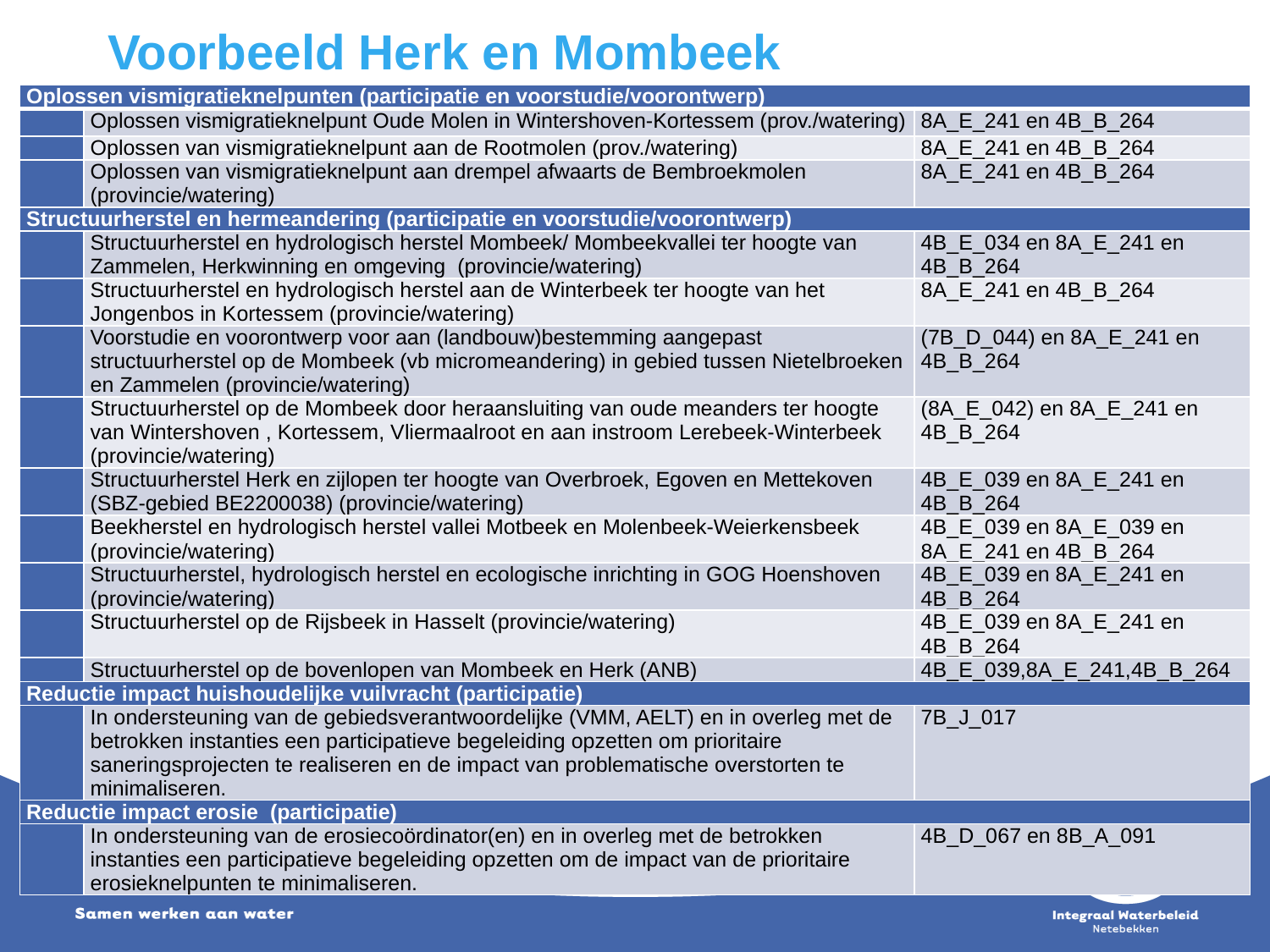

# Voorbeeld Herk en Mombeek
| Oplossen vismigratieknelpunten (participatie en voorstudie/voorontwerp) |  |  |
| --- | --- | --- |
|  | Oplossen vismigratieknelpunt Oude Molen in Wintershoven-Kortessem (prov./watering) | 8A\_E\_241 en 4B\_B\_264 |
|  | Oplossen van vismigratieknelpunt aan de Rootmolen (prov./watering) | 8A\_E\_241 en 4B\_B\_264 |
|  | Oplossen van vismigratieknelpunt aan drempel afwaarts de Bembroekmolen (provincie/watering) | 8A\_E\_241 en 4B\_B\_264 |
| Structuurherstel en hermeandering (participatie en voorstudie/voorontwerp) |  |  |
|  | Structuurherstel en hydrologisch herstel Mombeek/ Mombeekvallei ter hoogte van Zammelen, Herkwinning en omgeving (provincie/watering) | 4B\_E\_034 en 8A\_E\_241 en 4B\_B\_264 |
|  | Structuurherstel en hydrologisch herstel aan de Winterbeek ter hoogte van het Jongenbos in Kortessem (provincie/watering) | 8A\_E\_241 en 4B\_B\_264 |
|  | Voorstudie en voorontwerp voor aan (landbouw)bestemming aangepast structuurherstel op de Mombeek (vb micromeandering) in gebied tussen Nietelbroeken en Zammelen (provincie/watering) | (7B\_D\_044) en 8A\_E\_241 en 4B\_B\_264 |
|  | Structuurherstel op de Mombeek door heraansluiting van oude meanders ter hoogte van Wintershoven , Kortessem, Vliermaalroot en aan instroom Lerebeek-Winterbeek (provincie/watering) | (8A\_E\_042) en 8A\_E\_241 en 4B\_B\_264 |
|  | Structuurherstel Herk en zijlopen ter hoogte van Overbroek, Egoven en Mettekoven (SBZ-gebied BE2200038) (provincie/watering) | 4B\_E\_039 en 8A\_E\_241 en 4B\_B\_264 |
|  | Beekherstel en hydrologisch herstel vallei Motbeek en Molenbeek-Weierkensbeek (provincie/watering) | 4B\_E\_039 en 8A\_E\_039 en 8A\_E\_241 en 4B\_B\_264 |
|  | Structuurherstel, hydrologisch herstel en ecologische inrichting in GOG Hoenshoven (provincie/watering) | 4B\_E\_039 en 8A\_E\_241 en 4B\_B\_264 |
|  | Structuurherstel op de Rijsbeek in Hasselt (provincie/watering) | 4B\_E\_039 en 8A\_E\_241 en 4B\_B\_264 |
|  | Structuurherstel op de bovenlopen van Mombeek en Herk (ANB) | 4B\_E\_039,8A\_E\_241,4B\_B\_264 |
| Reductie impact huishoudelijke vuilvracht (participatie) |  |  |
|  | In ondersteuning van de gebiedsverantwoordelijke (VMM, AELT) en in overleg met de betrokken instanties een participatieve begeleiding opzetten om prioritaire saneringsprojecten te realiseren en de impact van problematische overstorten te minimaliseren. | 7B\_J\_017 |
| Reductie impact erosie (participatie) |  |  |
|  | In ondersteuning van de erosiecoördinator(en) en in overleg met de betrokken instanties een participatieve begeleiding opzetten om de impact van de prioritaire erosieknelpunten te minimaliseren. | 4B\_D\_067 en 8B\_A\_091 |